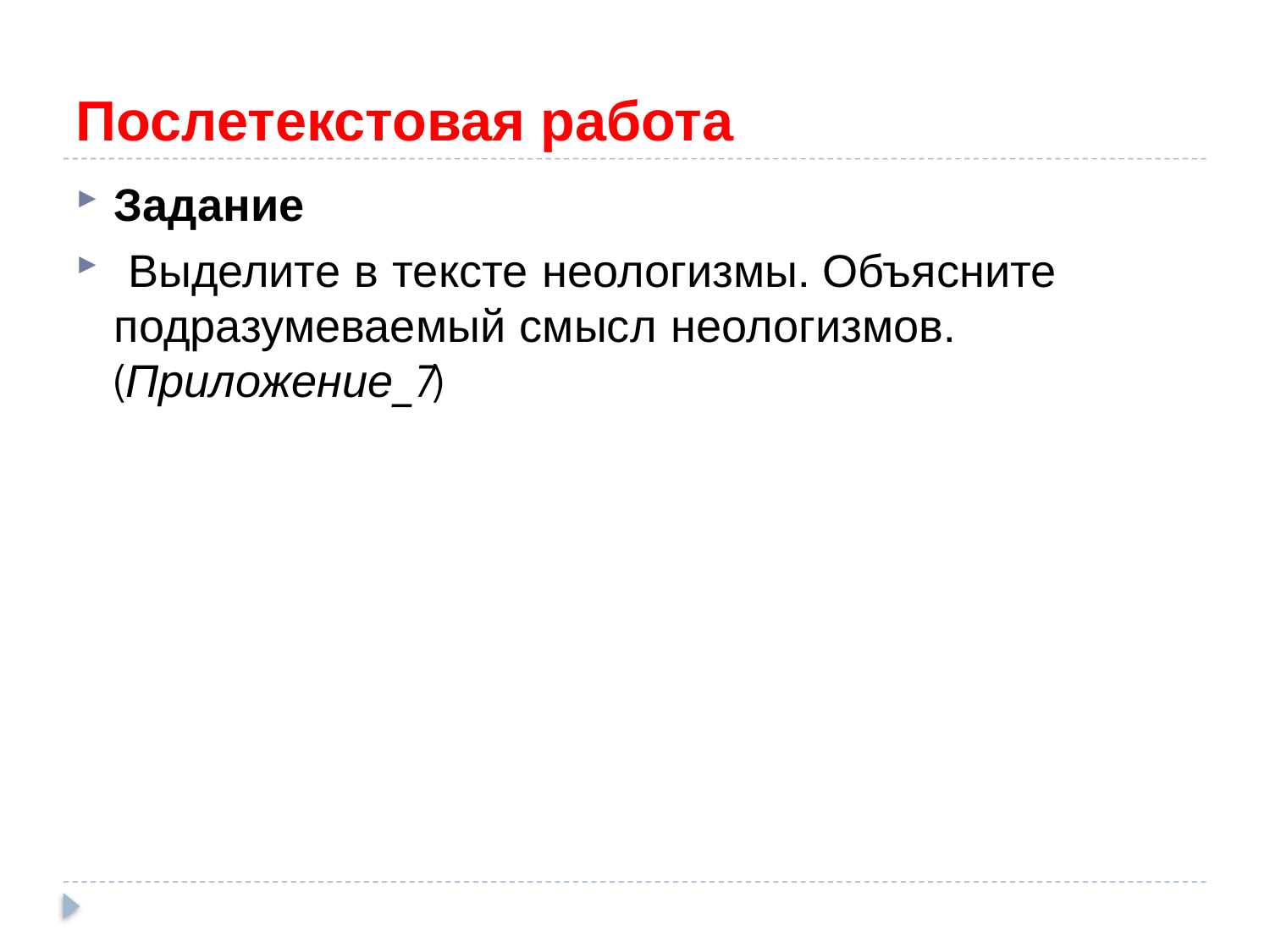

# Послетекстовая работа
Задание
 Выделите в тексте неологизмы. Объясните подразумеваемый смысл неологизмов. (Приложение_7)